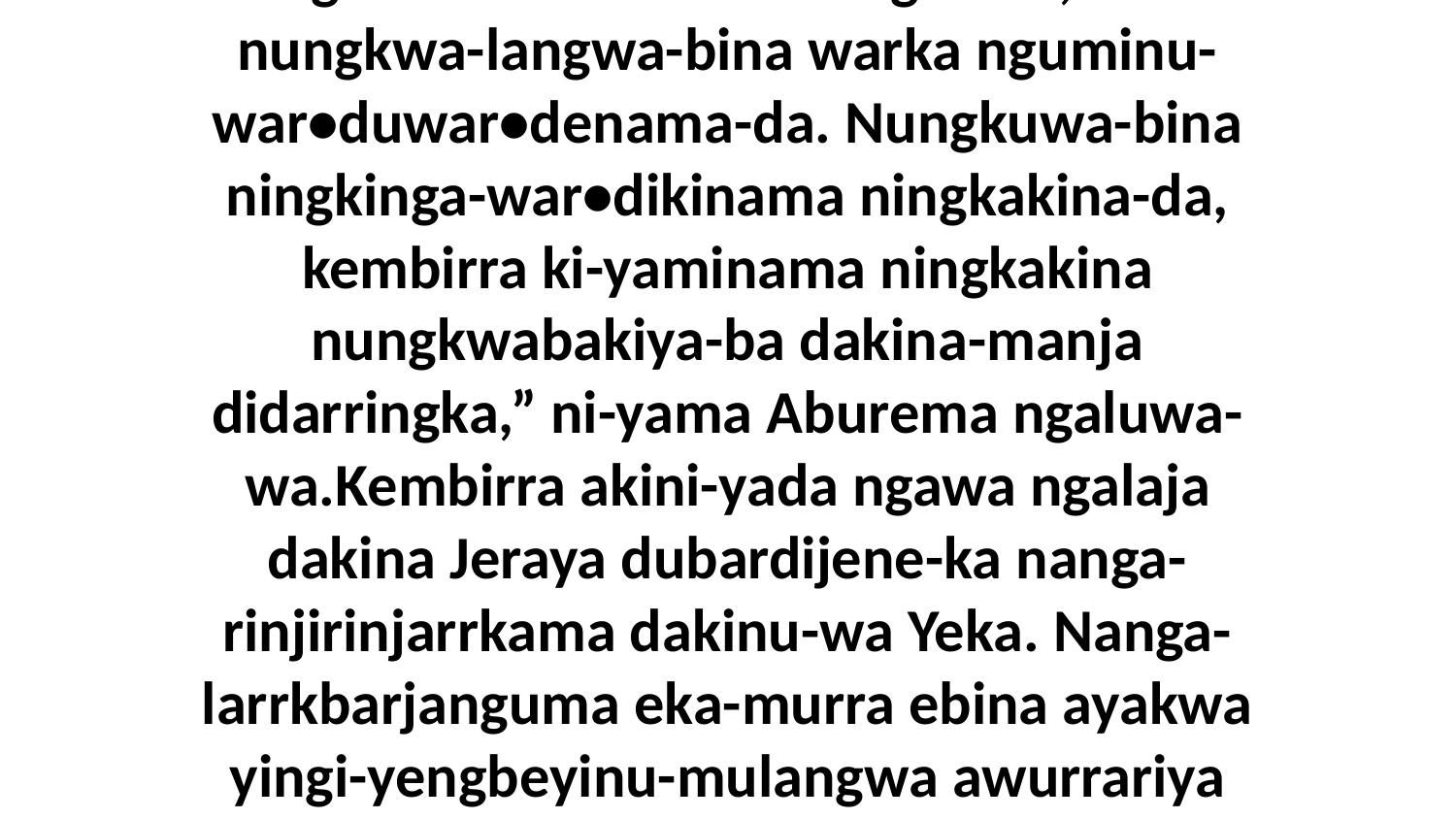

6 Eneja Aburema ni-yama, “Nungkwa-langwa-bina daka didarringka-da, akwa nungkwa-langwa-bina warka nguminu-war•duwar•denama-da. Nungkuwa-bina ningkinga-war•dikinama ningkakina-da, kembirra ki-yaminama ningkakina nungkwabakiya-ba dakina-manja didarringka,” ni-yama Aburema ngaluwa-wa.Kembirra akini-yada ngawa ngalaja dakina Jeraya dubardijene-ka nanga-rinjirinjarrkama dakinu-wa Yeka. Nanga-larrkbarjanguma eka-murra ebina ayakwa yingi-yengbeyinu-mulangwa awurrariya ngaluwa-wa. Ngalaja kembirra yingi-lyumada arakba Yeka dakina-da.